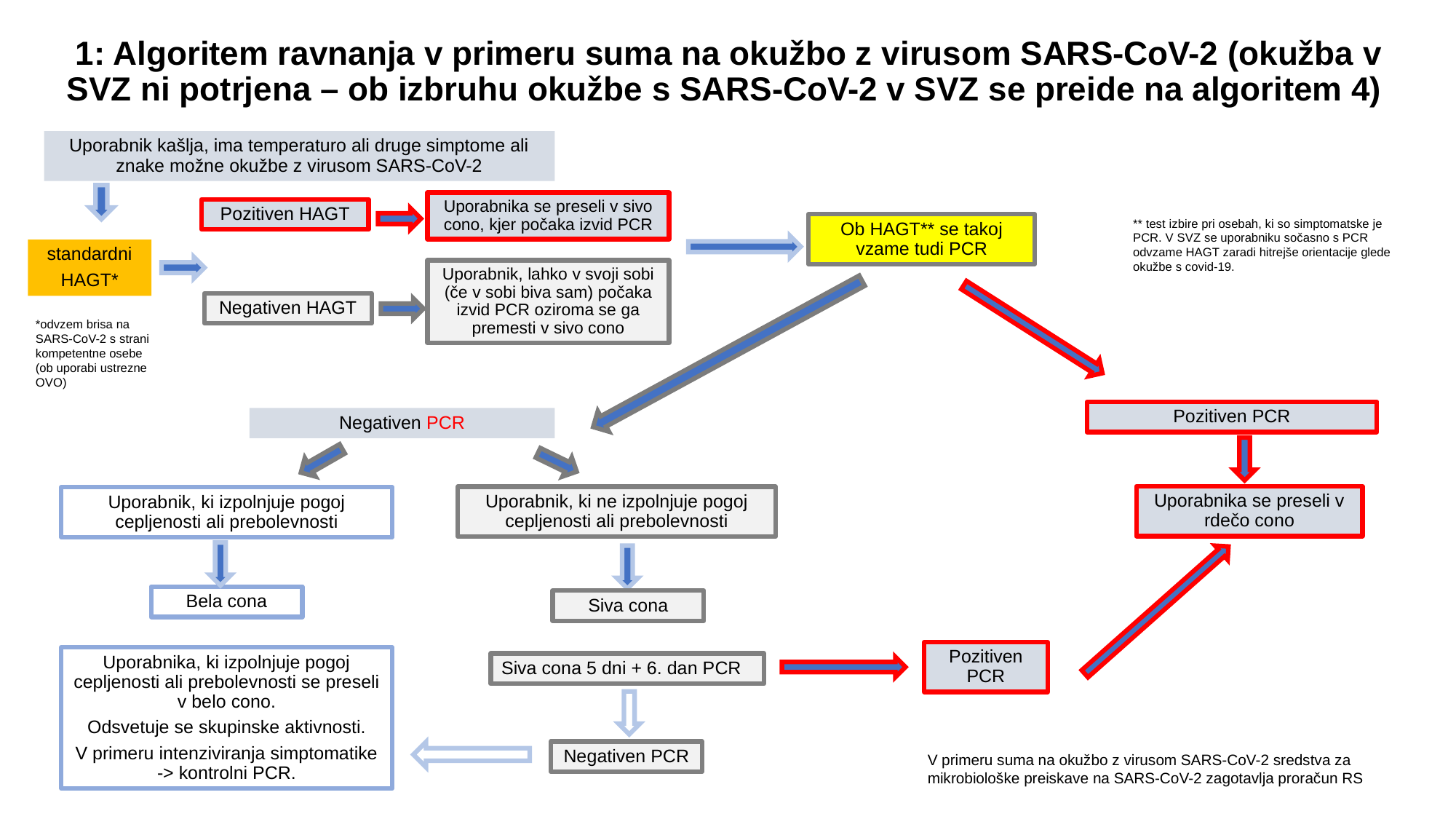

# 1: Algoritem ravnanja v primeru suma na okužbo z virusom SARS-CoV-2 (okužba v SVZ ni potrjena – ob izbruhu okužbe s SARS-CoV-2 v SVZ se preide na algoritem 4)
Uporabnik kašlja, ima temperaturo ali druge simptome ali znake možne okužbe z virusom SARS-CoV-2

Uporabnika se preseli v sivo cono, kjer počaka izvid PCR

Pozitiven HAGT

** test izbire pri osebah, ki so simptomatske je PCR. V SVZ se uporabniku sočasno s PCR odvzame HAGT zaradi hitrejše orientacije glede okužbe s covid-19.
Ob HAGT** se takoj vzame tudi PCR
standardni
HAGT*

Uporabnik, lahko v svoji sobi (če v sobi biva sam) počaka izvid PCR oziroma se ga premesti v sivo cono

Negativen HAGT
*odvzem brisa na SARS-CoV-2 s strani kompetentne osebe (ob uporabi ustrezne OVO)
Pozitiven PCR
Negativen PCR

Uporabnika se preseli v rdečo cono
Uporabnik, ki ne izpolnjuje pogoj cepljenosti ali prebolevnosti
Uporabnik, ki izpolnjuje pogoj cepljenosti ali prebolevnosti

Bela cona
Siva cona

Pozitiven PCR
Uporabnika, ki izpolnjuje pogoj cepljenosti ali prebolevnosti se preseli v belo cono.
Odsvetuje se skupinske aktivnosti.
V primeru intenziviranja simptomatike -> kontrolni PCR.
Siva cona 5 dni + 6. dan PCR

Negativen PCR
V primeru suma na okužbo z virusom SARS-CoV-2 sredstva za mikrobiološke preiskave na SARS-CoV-2 zagotavlja proračun RS
1